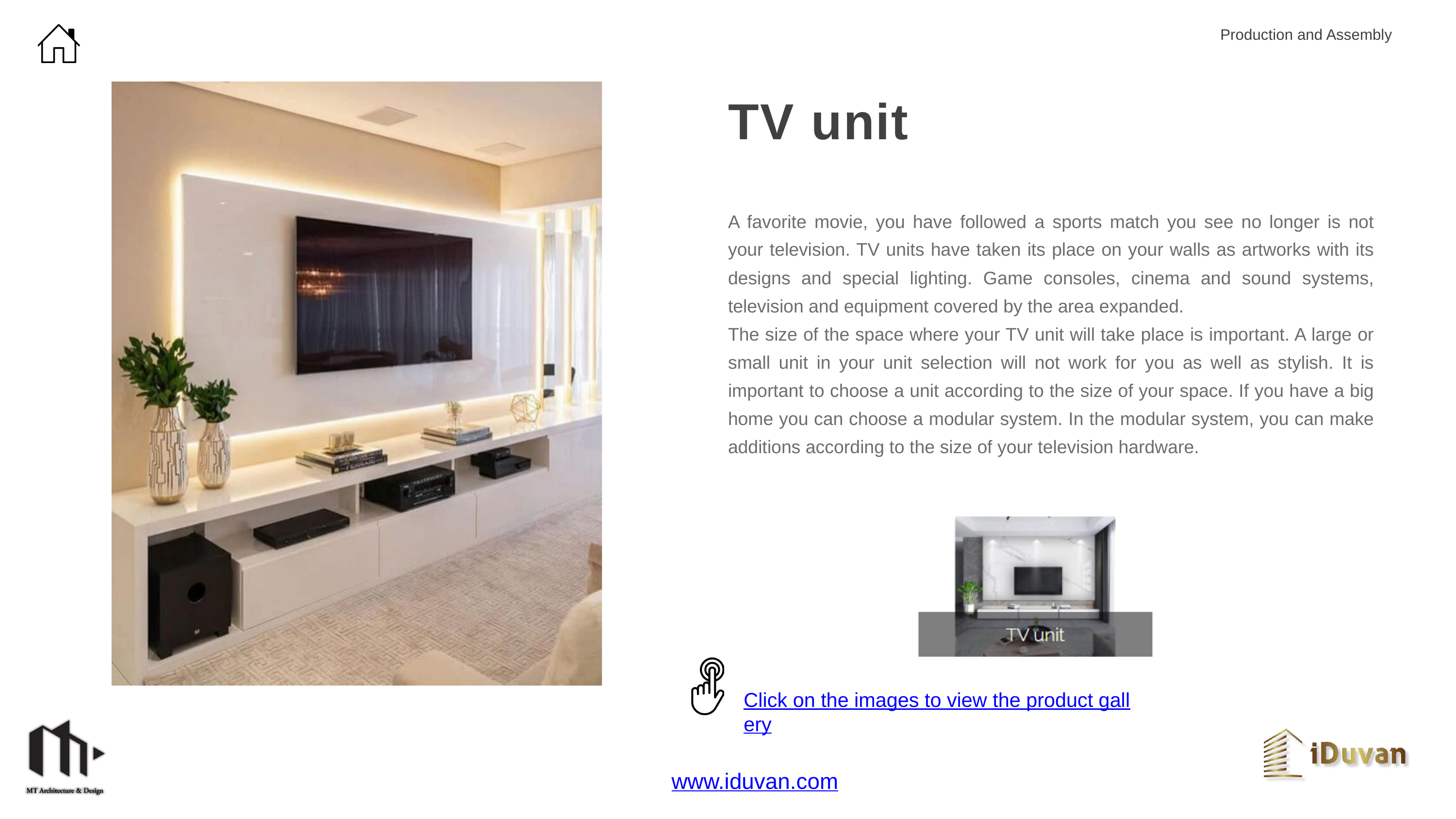

Production and Assembly

TV unit

A favorite movie, you have followed a sports match you see no longer is not your television. TV units have taken its place on your walls as artworks with its designs and special lighting. Game consoles, cinema and sound systems, television and equipment covered by the area expanded.
The size of the space where your TV unit will take place is important. A large or small unit in your unit selection will not work for you as well as stylish. It is important to choose a unit according to the size of your space. If you have a big home you can choose a modular system. In the modular system, you can make additions according to the size of your television hardware.

Click on the images to view the product gallery

www.iduvan.com